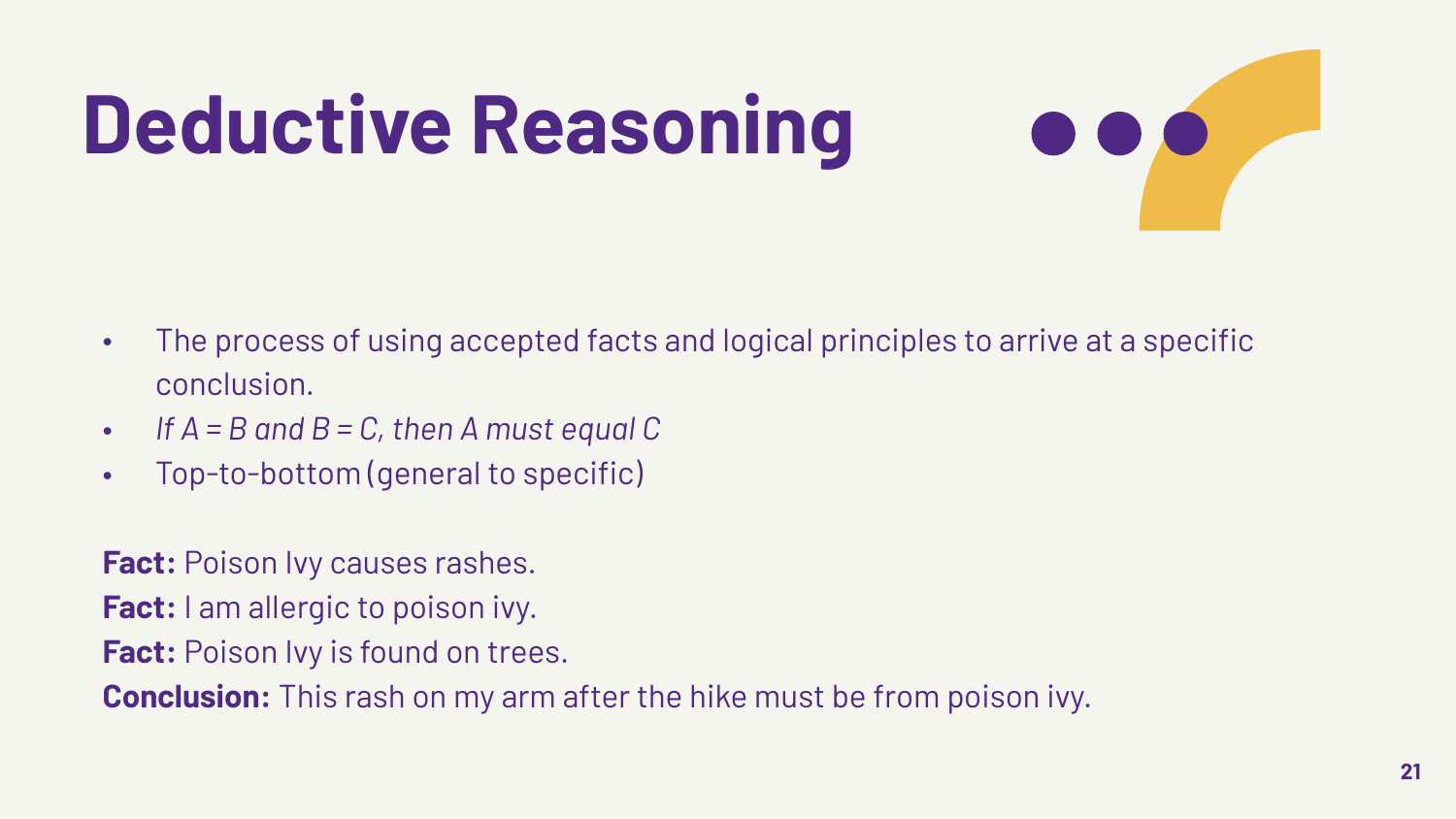

# Deductive Reasoning

The process of using accepted facts and logical principles to arrive at a specific conclusion.
If A = B and B = C, then A must equal C
Top-to-bottom (general to specific)

Fact: Poison Ivy causes rashes.
Fact: I am allergic to poison ivy.
Fact: Poison Ivy is found on trees.
Conclusion: This rash on my arm after the hike must be from poison ivy.
21